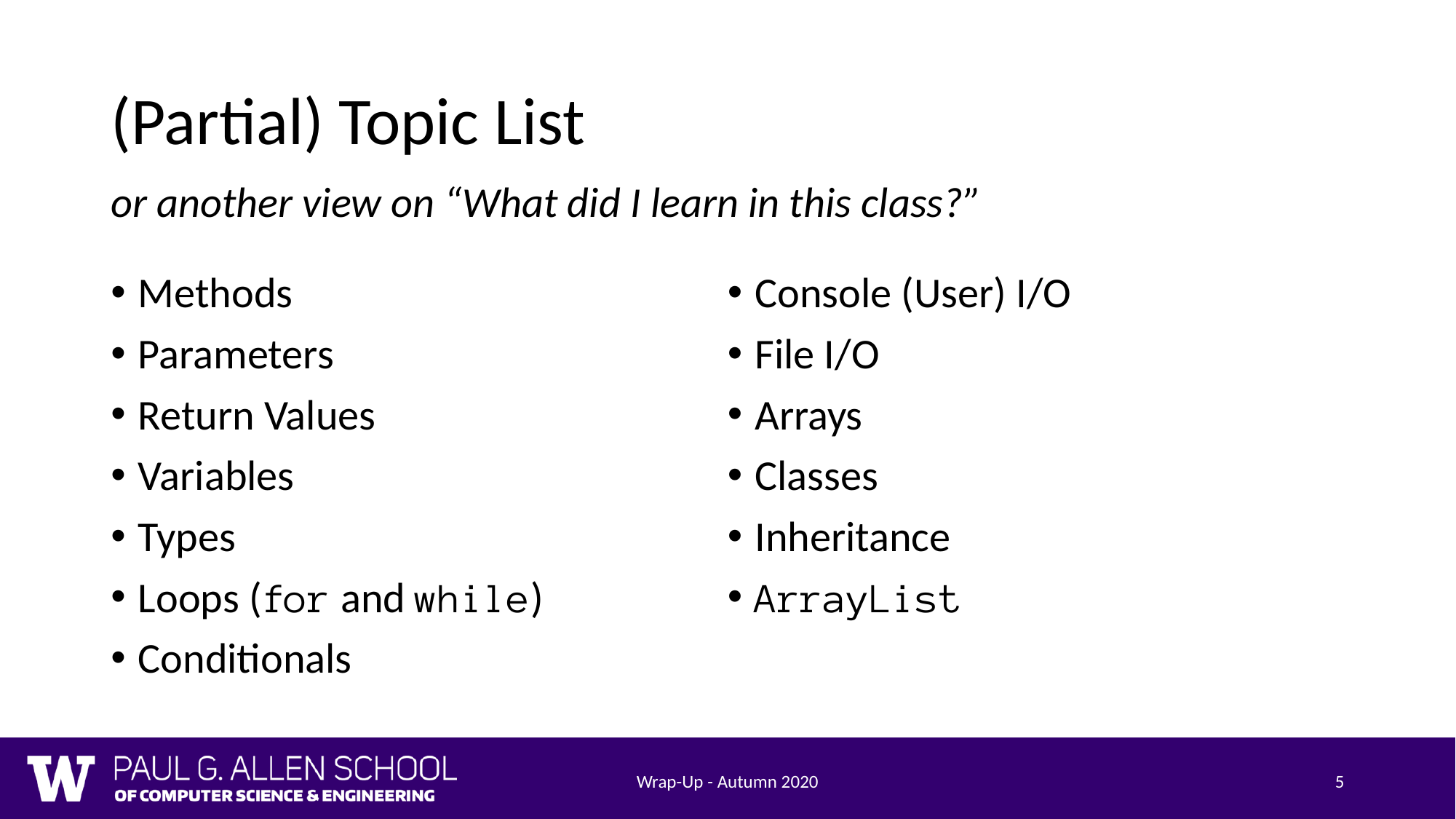

# (Partial) Topic List
or another view on “What did I learn in this class?”
Methods
Parameters
Return Values
Variables
Types
Loops (for and while)
Conditionals
Console (User) I/O
File I/O
Arrays
Classes
Inheritance
ArrayList
Wrap-Up - Autumn 2020
5